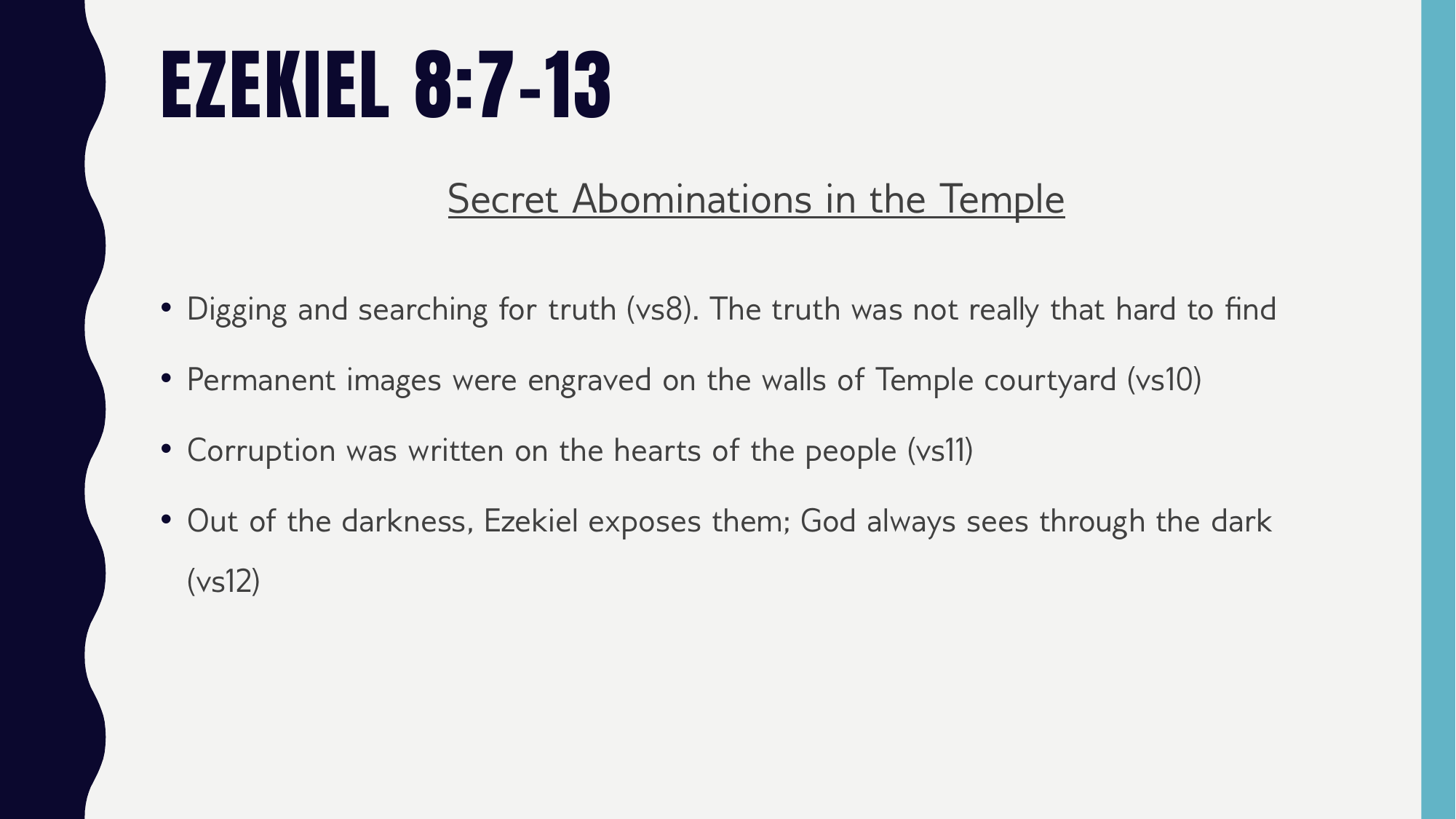

# Ezekiel 8:7-13
Secret Abominations in the Temple

Digging and searching for truth (vs8). The truth was not really that hard to find
Permanent images were engraved on the walls of Temple courtyard (vs10)
Corruption was written on the hearts of the people (vs11)
Out of the darkness, Ezekiel exposes them; God always sees through the dark (vs12)